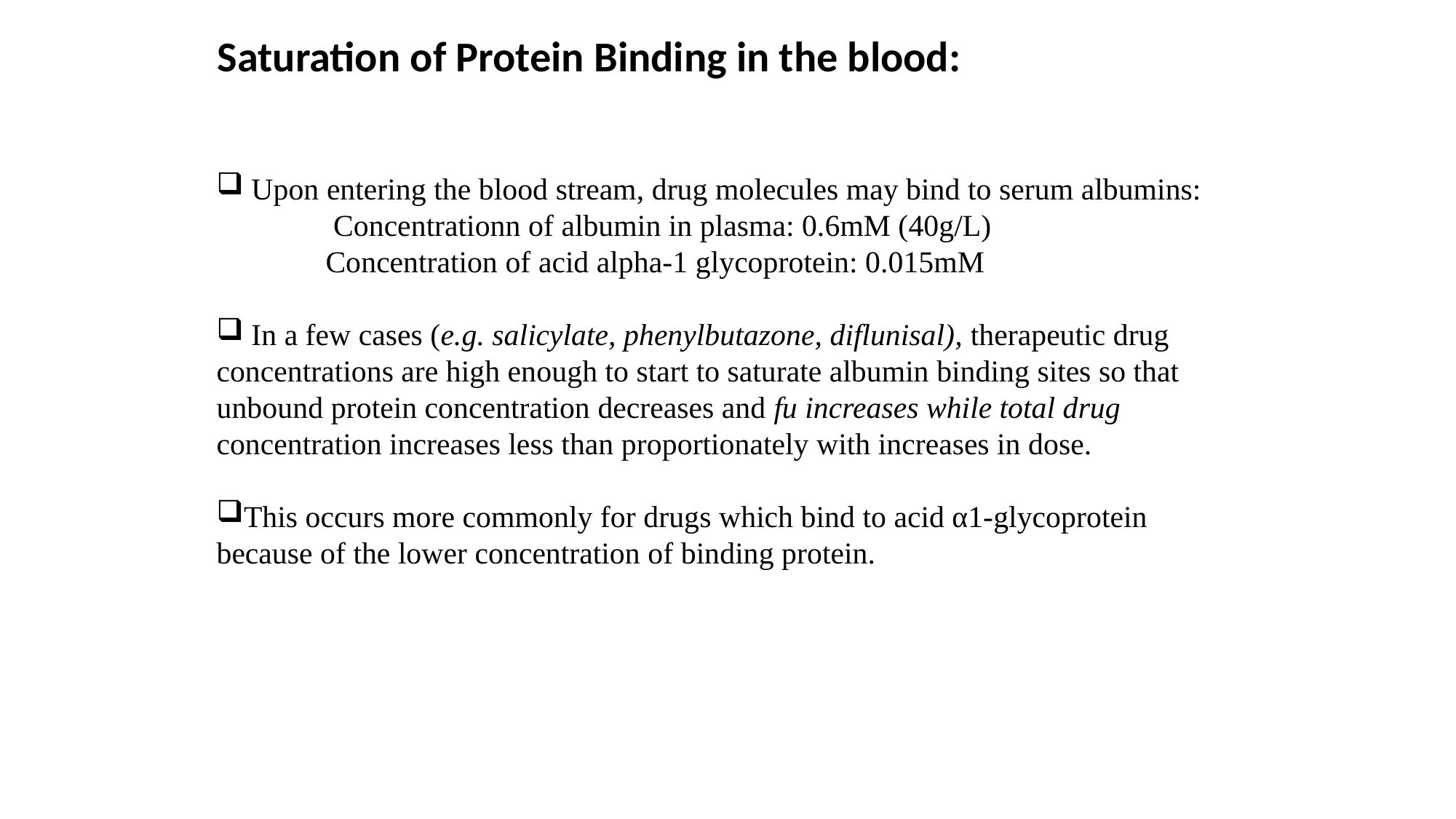

Saturation of Protein Binding in the blood:
 Upon entering the blood stream, drug molecules may bind to serum albumins:
	 Concentrationn of albumin in plasma: 0.6mM (40g/L)
	Concentration of acid alpha-1 glycoprotein: 0.015mM

 In a few cases (e.g. salicylate, phenylbutazone, diflunisal), therapeutic drug concentrations are high enough to start to saturate albumin binding sites so that unbound protein concentration decreases and fu increases while total drug
concentration increases less than proportionately with increases in dose.

This occurs more commonly for drugs which bind to acid α1-glycoprotein because of the lower concentration of binding protein.